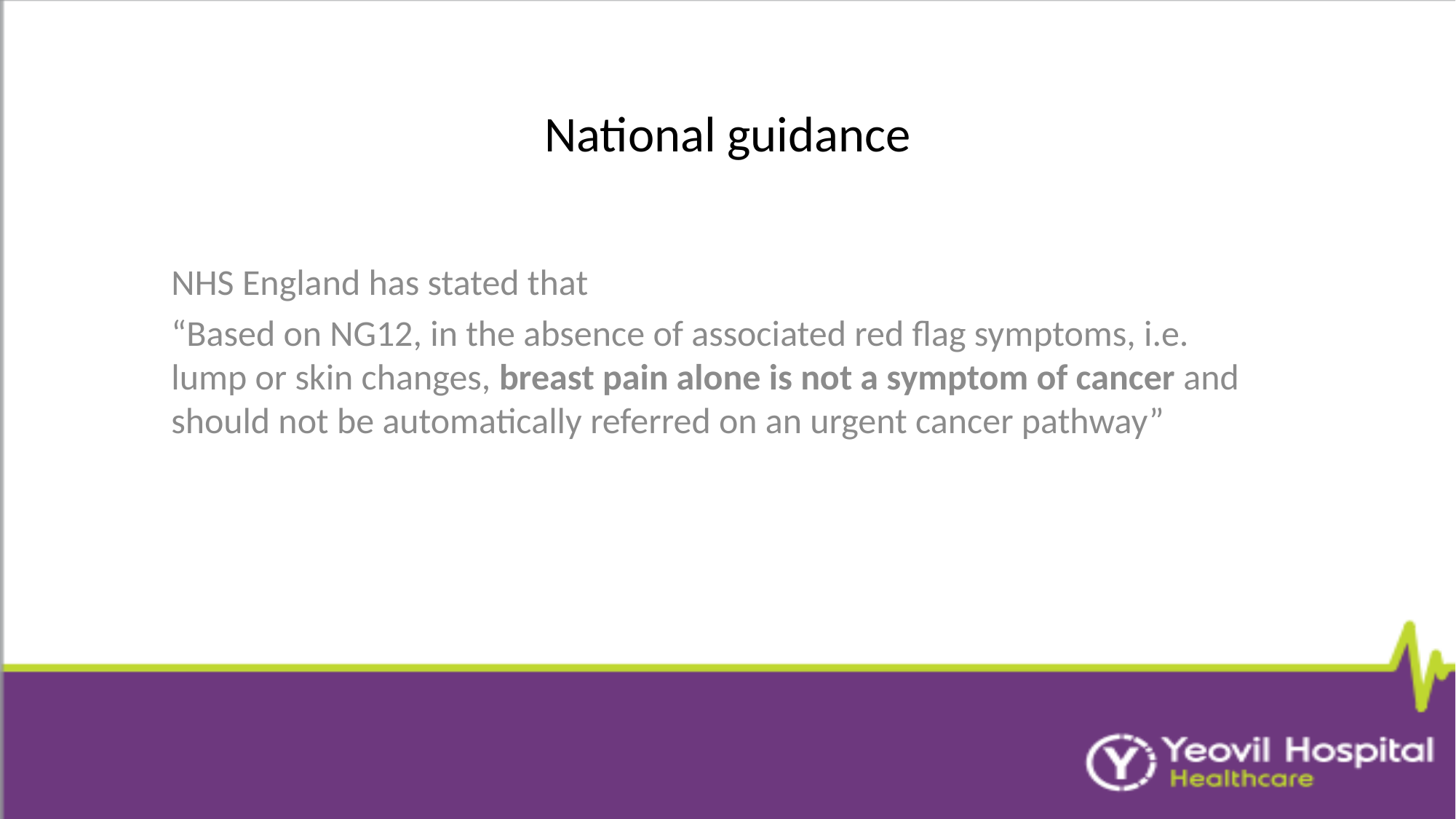

# National guidance
NHS England has stated that
“Based on NG12, in the absence of associated red flag symptoms, i.e. lump or skin changes, breast pain alone is not a symptom of cancer and should not be automatically referred on an urgent cancer pathway”